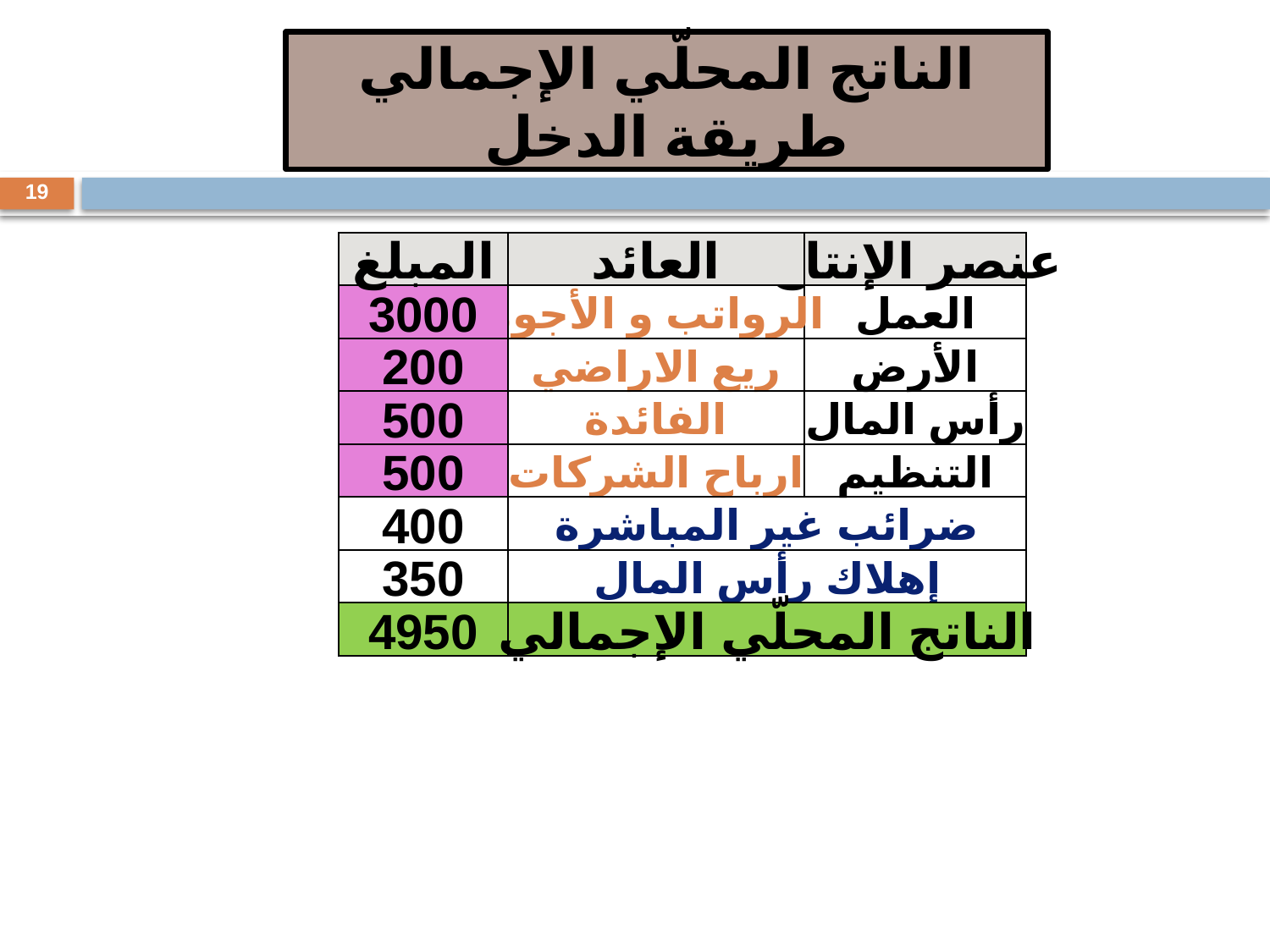

# الناتج المحلّي الإجمالي طريقة الدخل
19
المبلغ
العائد
عنصر الإنتاج
3000
الرواتب و الأجور
العمل
200
ريع الاراضي
الأرض
500
الفائدة
رأس المال
500
ارباح الشركات
التنظيم
400
ضرائب غير المباشرة
350
إهلاك رأس المال
4950
الناتج المحلّي الإجمالي